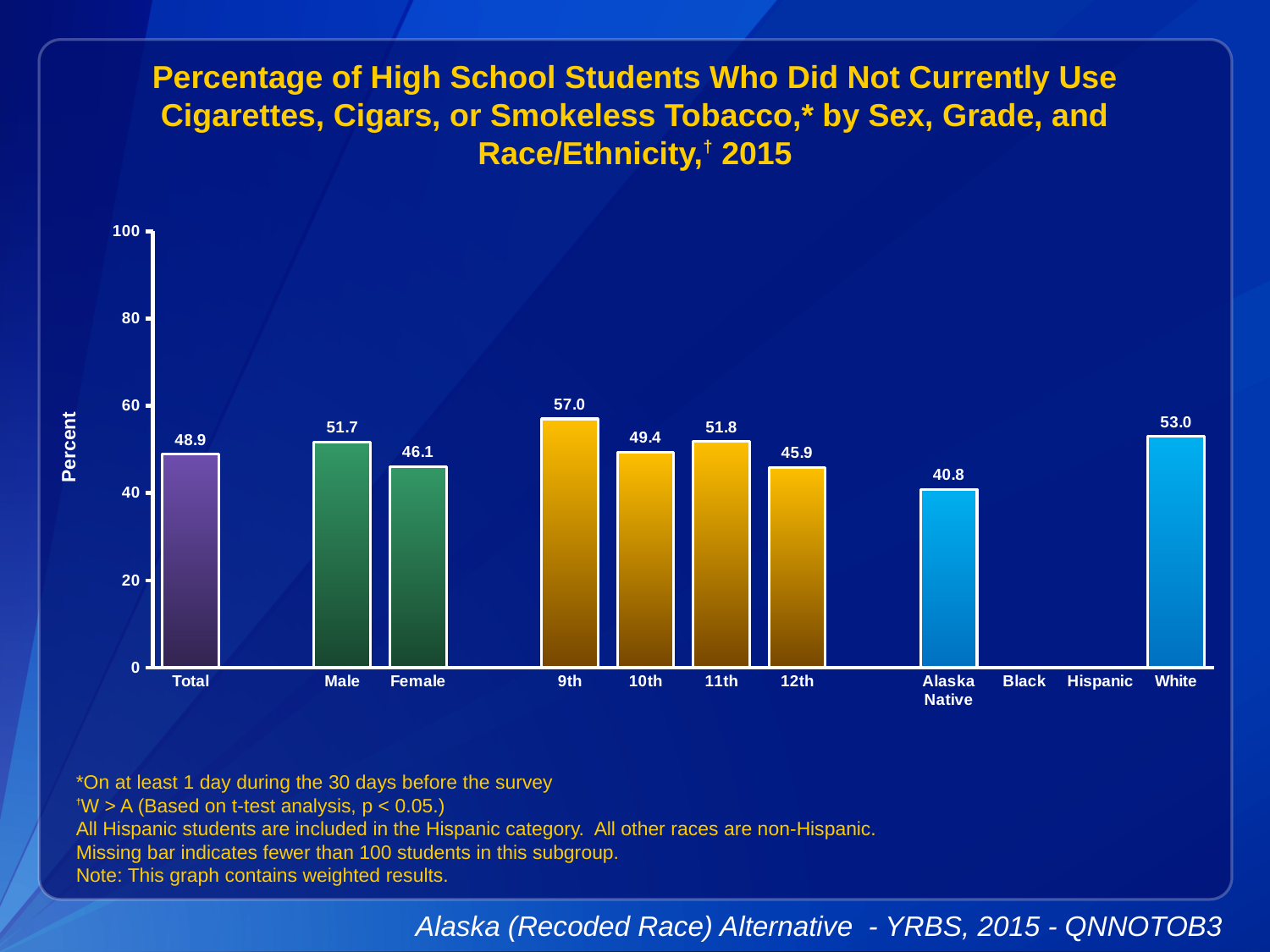

Percentage of High School Students Who Did Not Currently Use Cigarettes, Cigars, or Smokeless Tobacco,* by Sex, Grade, and Race/Ethnicity,† 2015

### Chart

| Category | Series 1 |
|---|---|
| Total | 48.9 |
|  | None |
| Male | 51.7 |
| Female | 46.1 |
|  | None |
| 9th | 57.0 |
| 10th | 49.4 |
| 11th | 51.8 |
| 12th | 45.9 |
|  | None |
| Alaska Native | 40.8 |
| Black | None |
| Hispanic | None |
| White | 53.0 |
*On at least 1 day during the 30 days before the survey
†W > A (Based on t-test analysis, p < 0.05.)
All Hispanic students are included in the Hispanic category.  All other races are non-Hispanic.
Missing bar indicates fewer than 100 students in this subgroup.
Note: This graph contains weighted results.
Alaska (Recoded Race) Alternative  - YRBS, 2015 - QNNOTOB3